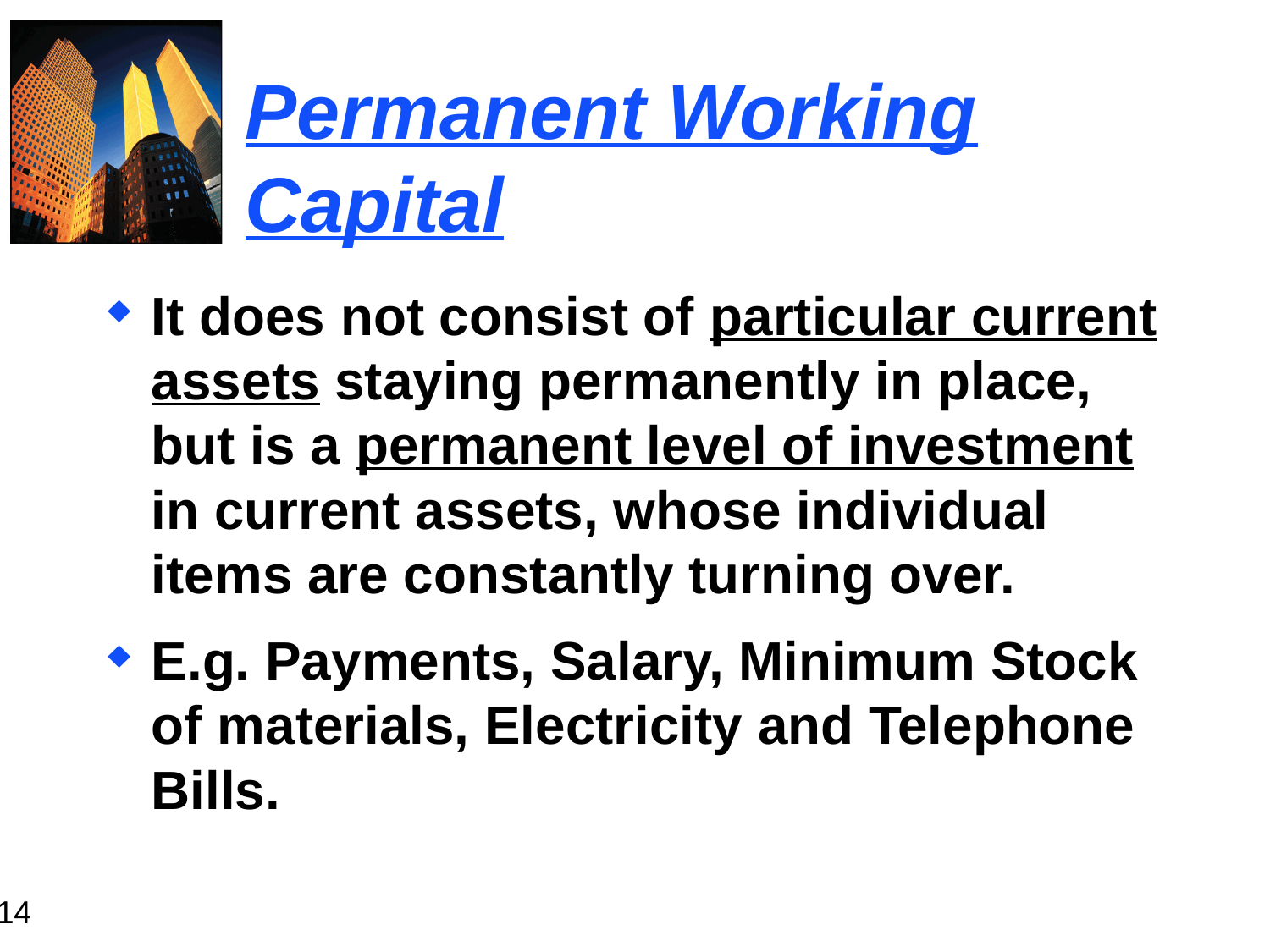

# Permanent Working Capital
It does not consist of particular current assets staying permanently in place, but is a permanent level of investment in current assets, whose individual items are constantly turning over.
E.g. Payments, Salary, Minimum Stock of materials, Electricity and Telephone Bills.